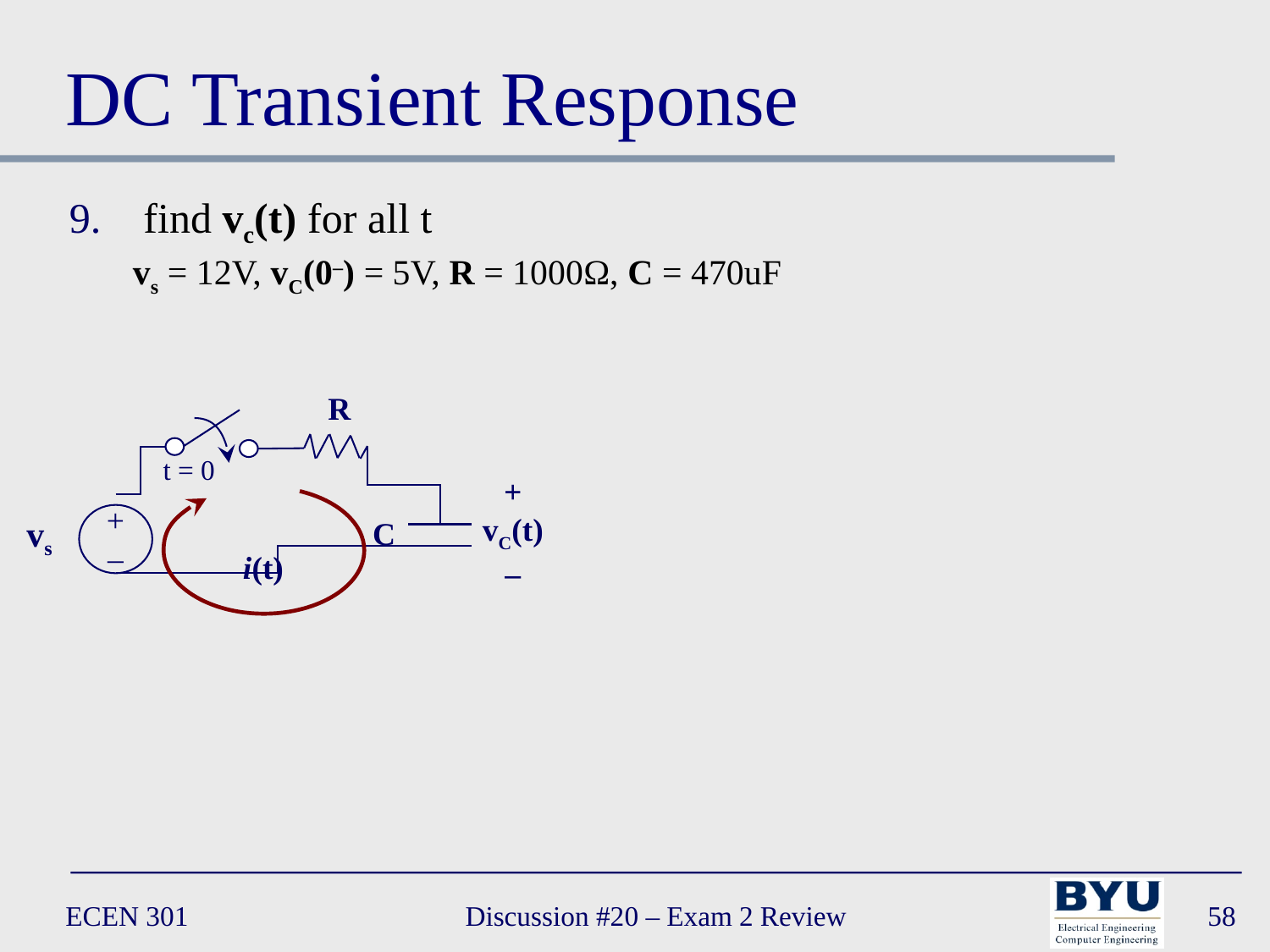

# DC Transient Response
find vc(t) for all t
vs = 12V, vC(0–) = 5V, R = 1000Ω, C = 470uF
 R

t = 0

vs

+
–

C

i(t)
+
vC(t)
–
ECEN 301
Discussion #20 – Exam 2 Review
58